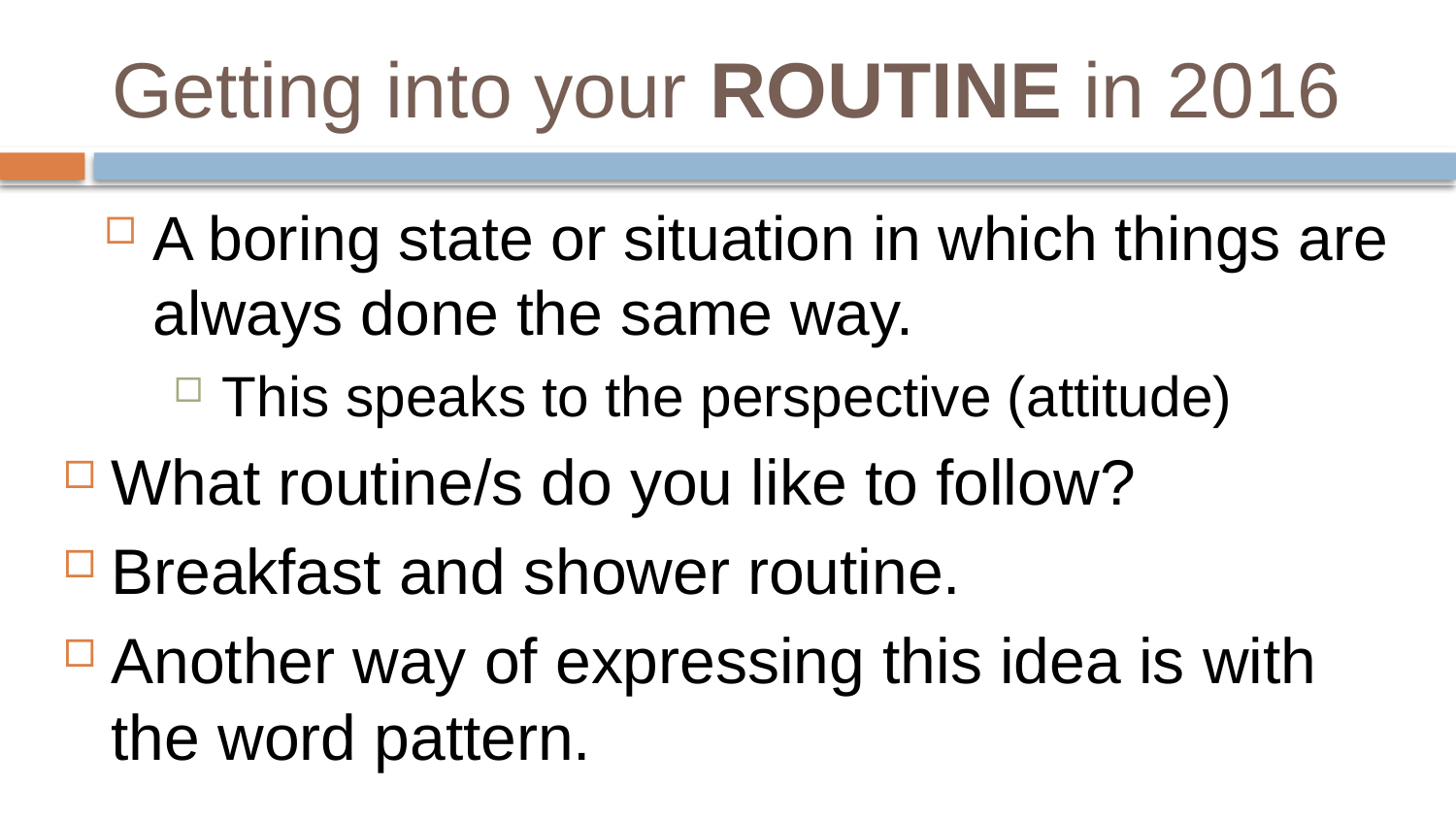

# Getting into your ROUTINE in 2016
A boring state or situation in which things are always done the same way.
This speaks to the perspective (attitude)
What routine/s do you like to follow?
Breakfast and shower routine.
Another way of expressing this idea is with the word pattern.